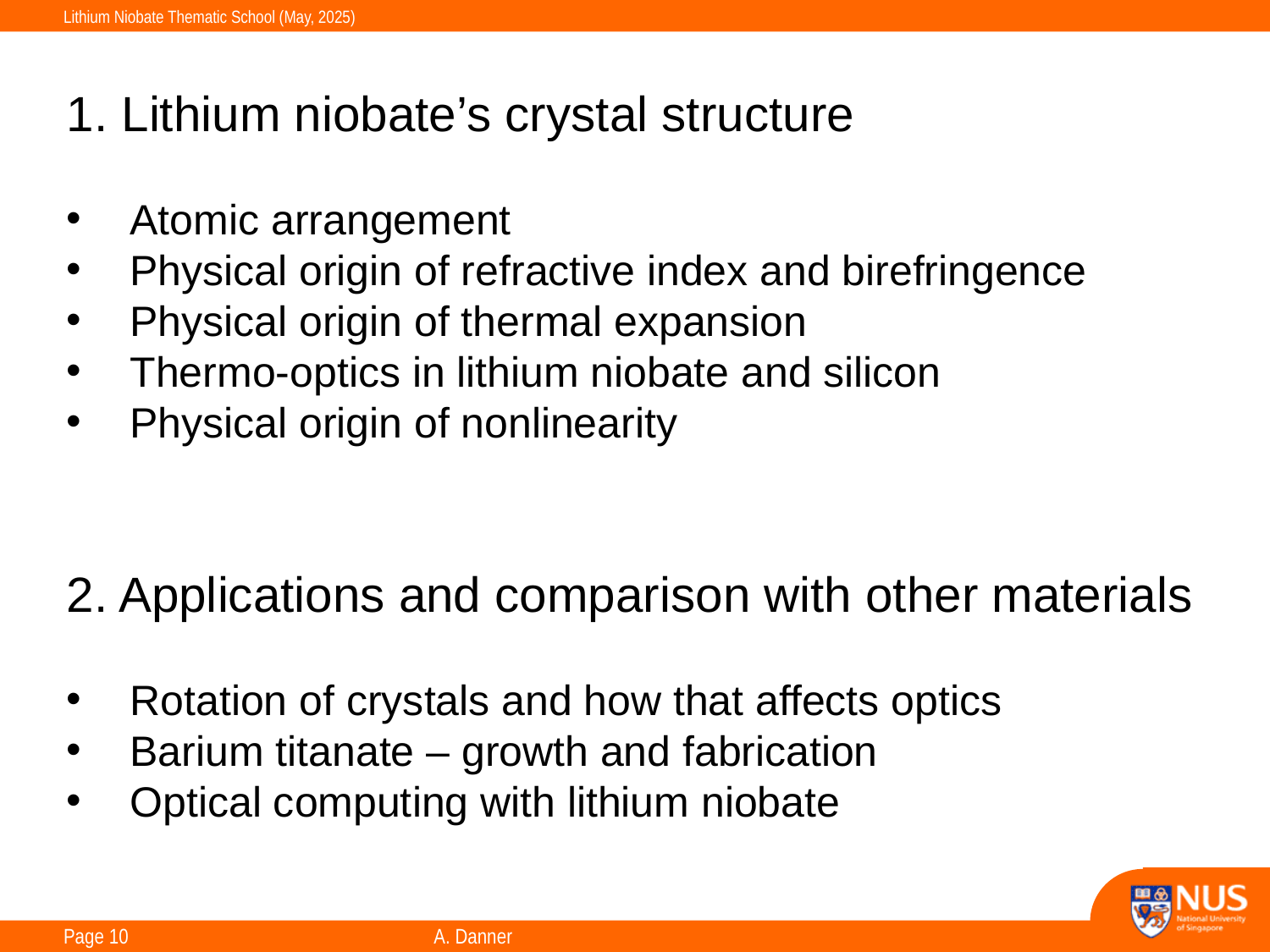

1. Lithium niobate’s crystal structure

Atomic arrangement
Physical origin of refractive index and birefringence
Physical origin of thermal expansion
Thermo-optics in lithium niobate and silicon
Physical origin of nonlinearity
2. Applications and comparison with other materials

Rotation of crystals and how that affects optics
Barium titanate – growth and fabrication
Optical computing with lithium niobate